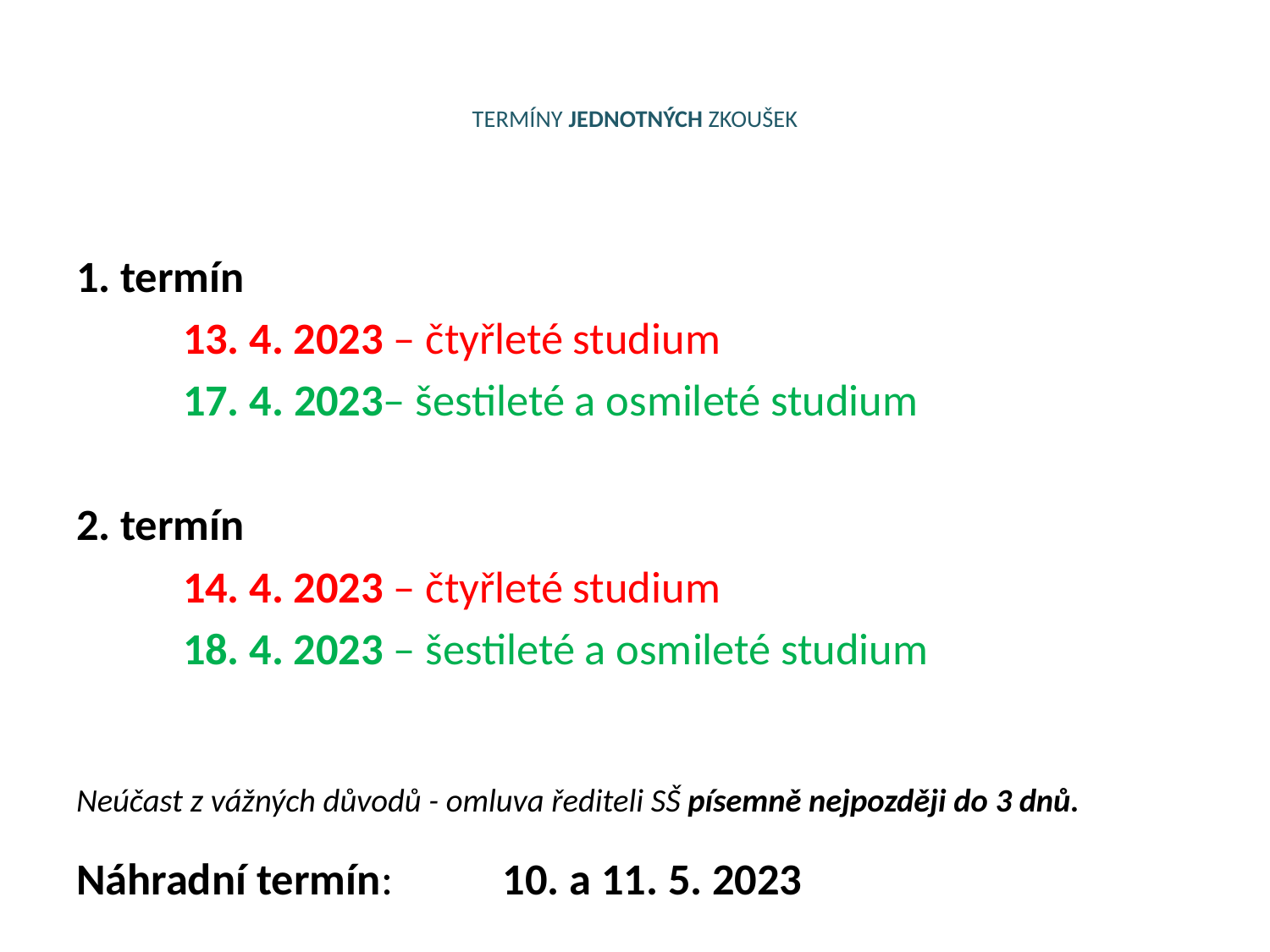

# TERMÍNY JEDNOTNÝCH ZKOUŠEK

1. termín
	13. 4. 2023 – čtyřleté studium
	17. 4. 2023– šestileté a osmileté studium

2. termín
	14. 4. 2023 – čtyřleté studium
	18. 4. 2023 – šestileté a osmileté studium

Neúčast z vážných důvodů - omluva řediteli SŠ písemně nejpozději do 3 dnů.

Náhradní termín: 	10. a 11. 5. 2023